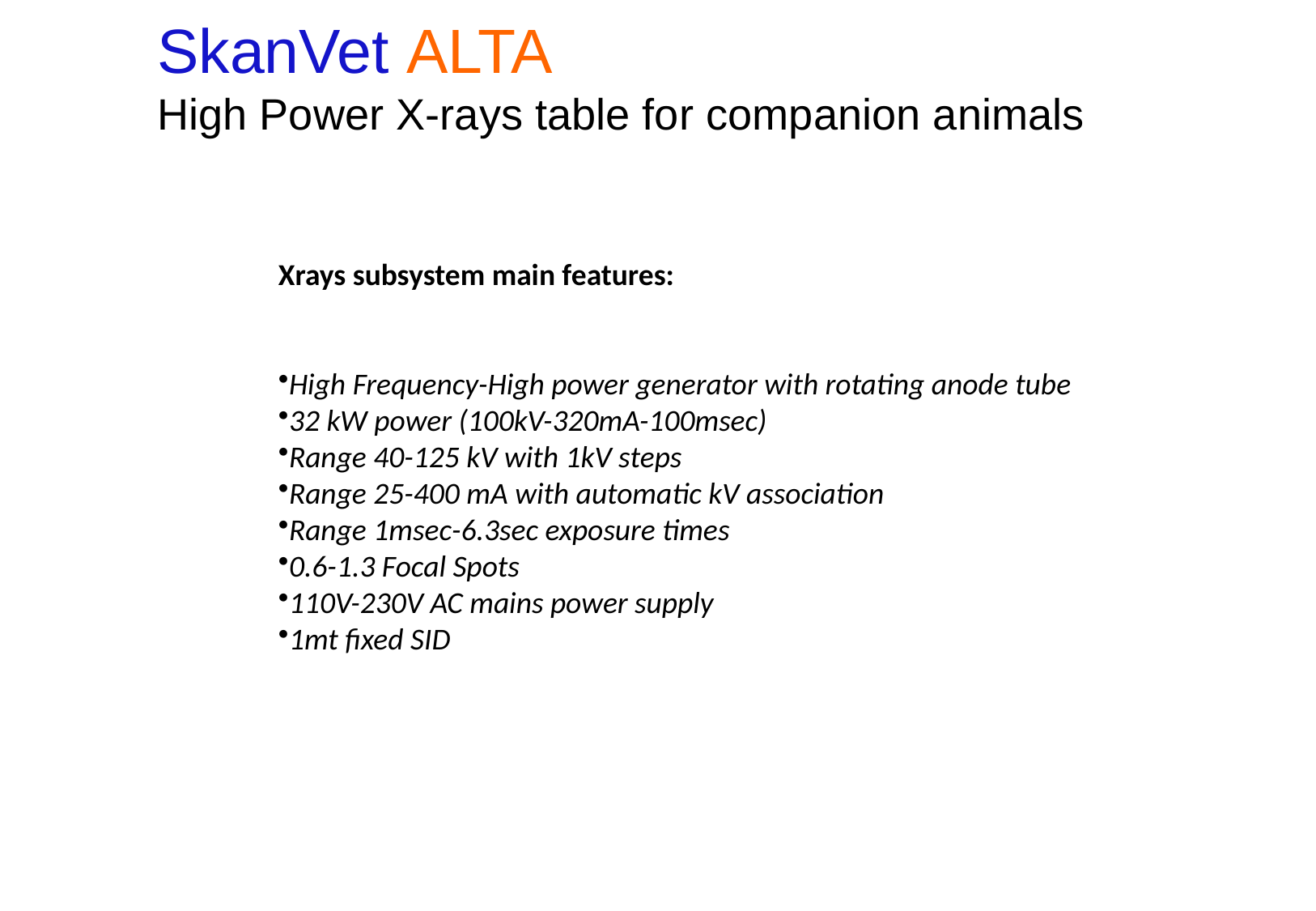

SkanVet ALTA
High Power X-rays table for companion animals

Xrays subsystem main features:

High Frequency-High power generator with rotating anode tube
32 kW power (100kV-320mA-100msec)
Range 40-125 kV with 1kV steps
Range 25-400 mA with automatic kV association
Range 1msec-6.3sec exposure times
0.6-1.3 Focal Spots
110V-230V AC mains power supply
1mt fixed SID